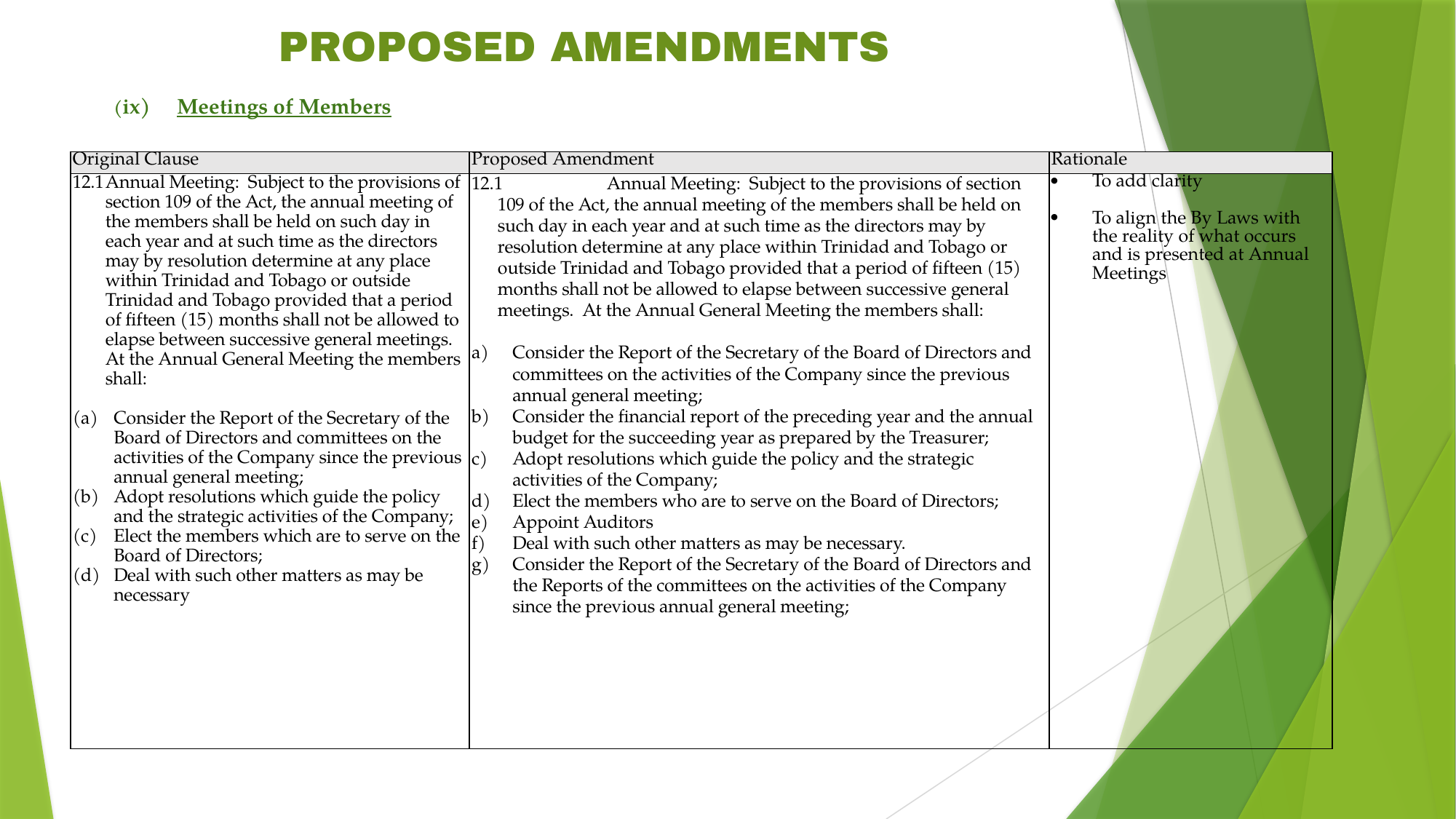

# PROPOSED AMENDMENTS
(ix)     Meetings of Members
| Original Clause | Proposed Amendment | Rationale |
| --- | --- | --- |
| 12.1 Annual Meeting: Subject to the provisions of section 109 of the Act, the annual meeting of the members shall be held on such day in each year and at such time as the directors may by resolution determine at any place within Trinidad and Tobago or outside Trinidad and Tobago provided that a period of fifteen (15) months shall not be allowed to elapse between successive general meetings. At the Annual General Meeting the members shall:   Consider the Report of the Secretary of the Board of Directors and committees on the activities of the Company since the previous annual general meeting; Adopt resolutions which guide the policy and the strategic activities of the Company; Elect the members which are to serve on the Board of Directors; Deal with such other matters as may be necessary | 12.1 Annual Meeting: Subject to the provisions of section 109 of the Act, the annual meeting of the members shall be held on such day in each year and at such time as the directors may by resolution determine at any place within Trinidad and Tobago or outside Trinidad and Tobago provided that a period of fifteen (15) months shall not be allowed to elapse between successive general meetings. At the Annual General Meeting the members shall:   Consider the Report of the Secretary of the Board of Directors and committees on the activities of the Company since the previous annual general meeting; Consider the financial report of the preceding year and the annual budget for the succeeding year as prepared by the Treasurer; Adopt resolutions which guide the policy and the strategic activities of the Company; Elect the members who are to serve on the Board of Directors; Appoint Auditors Deal with such other matters as may be necessary. Consider the Report of the Secretary of the Board of Directors and the Reports of the committees on the activities of the Company since the previous annual general meeting; | To add clarity   To align the By Laws with the reality of what occurs and is presented at Annual Meetings |